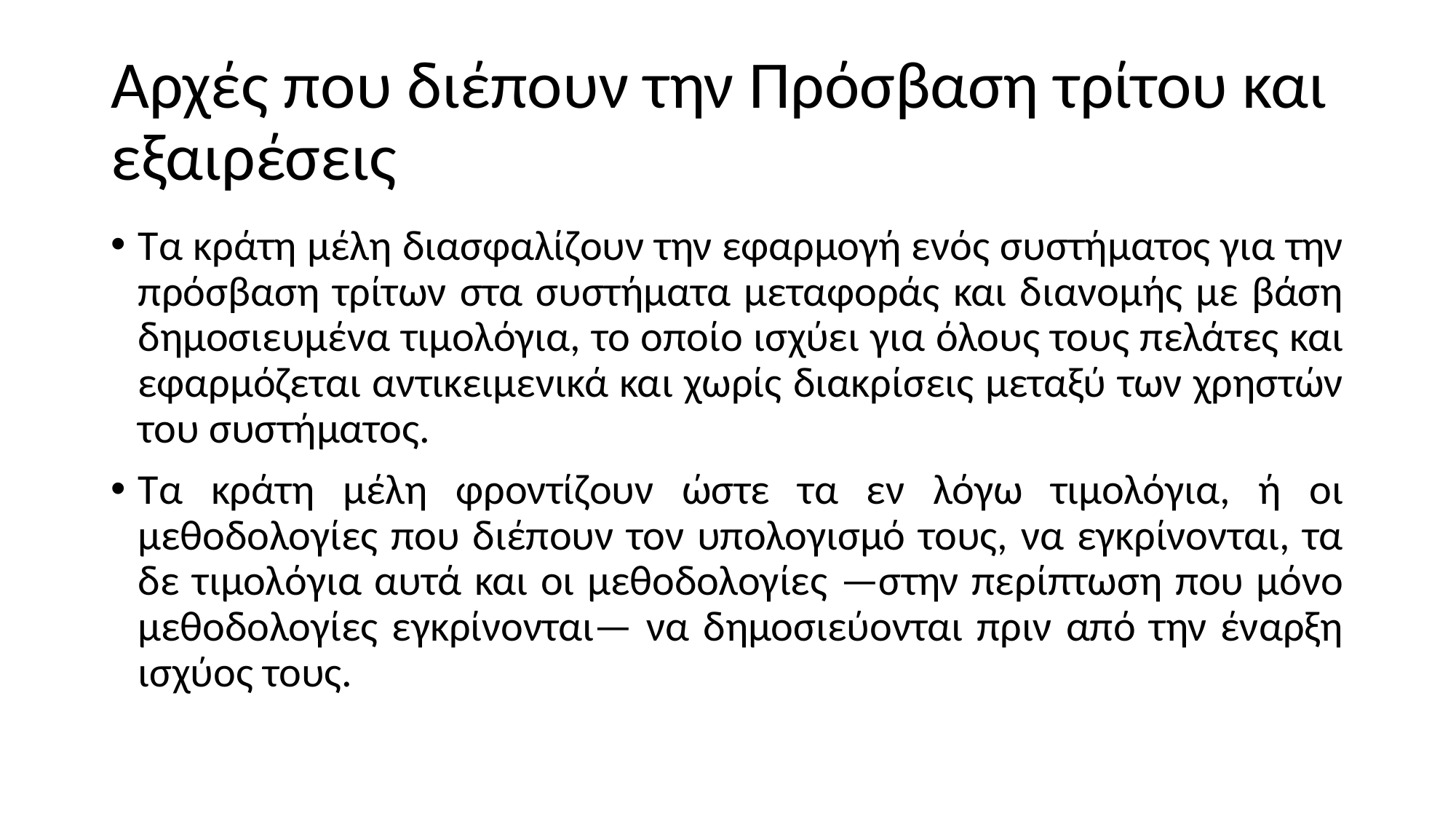

# Αρχές που διέπουν την Πρόσβαση τρίτου και εξαιρέσεις
Τα κράτη μέλη διασφαλίζουν την εφαρμογή ενός συστήματος για την πρόσβαση τρίτων στα συστήματα μεταφοράς και διανομής με βάση δημοσιευμένα τιμολόγια, το οποίο ισχύει για όλους τους πελάτες και εφαρμόζεται αντικειμενικά και χωρίς διακρίσεις μεταξύ των χρηστών του συστήματος.
Τα κράτη μέλη φροντίζουν ώστε τα εν λόγω τιμολόγια, ή οι μεθοδολογίες που διέπουν τον υπολογισμό τους, να εγκρίνονται, τα δε τιμολόγια αυτά και οι μεθοδολογίες —στην περίπτωση που μόνο μεθοδολογίες εγκρίνονται— να δημοσιεύονται πριν από την έναρξη ισχύος τους.